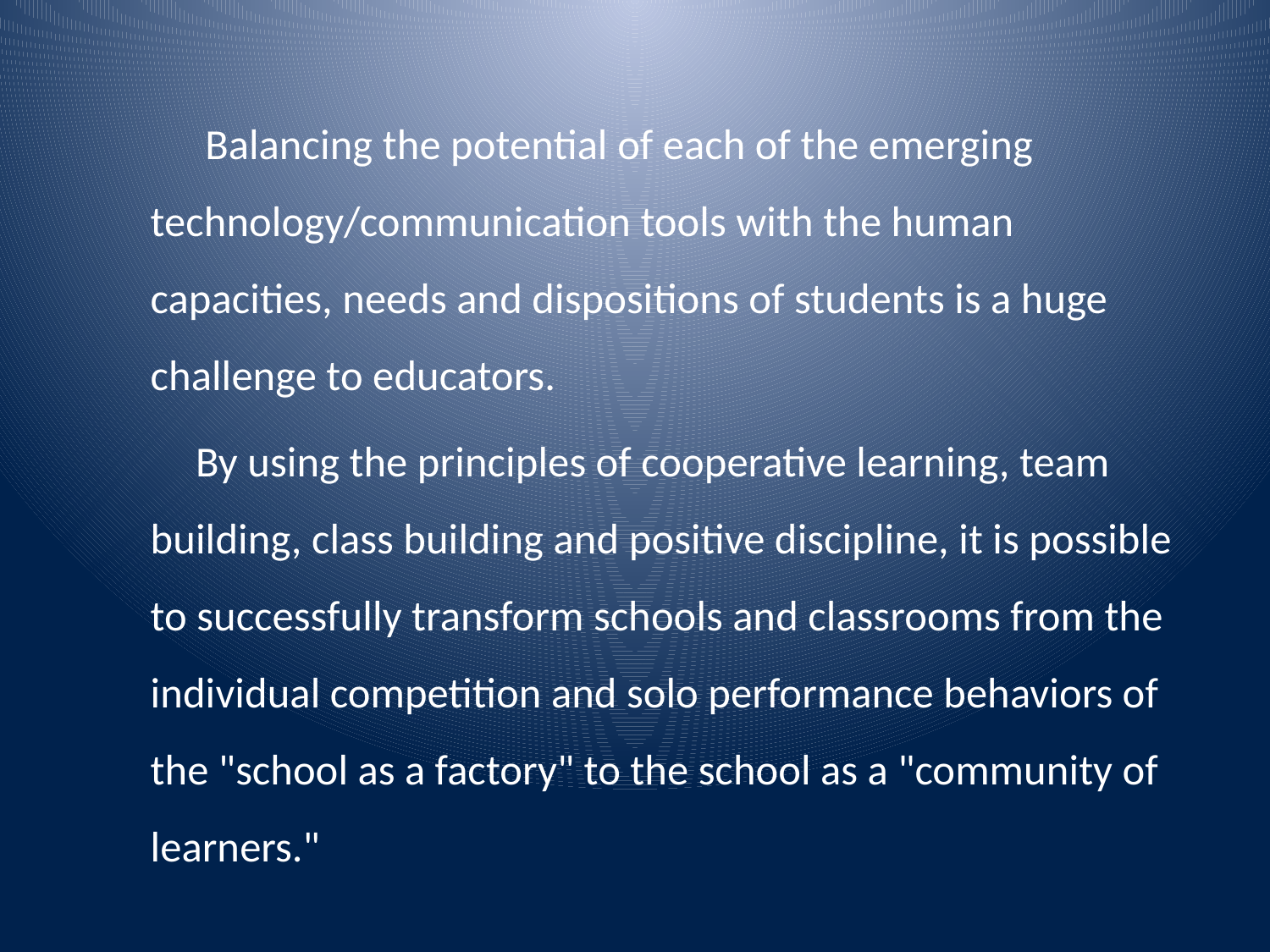

Balancing the potential of each of the emerging technology/communication tools with the human capacities, needs and dispositions of students is a huge challenge to educators.
         By using the principles of cooperative learning, team building, class building and positive discipline, it is possible to successfully transform schools and classrooms from the individual competition and solo performance behaviors of the "school as a factory" to the school as a "community of learners."